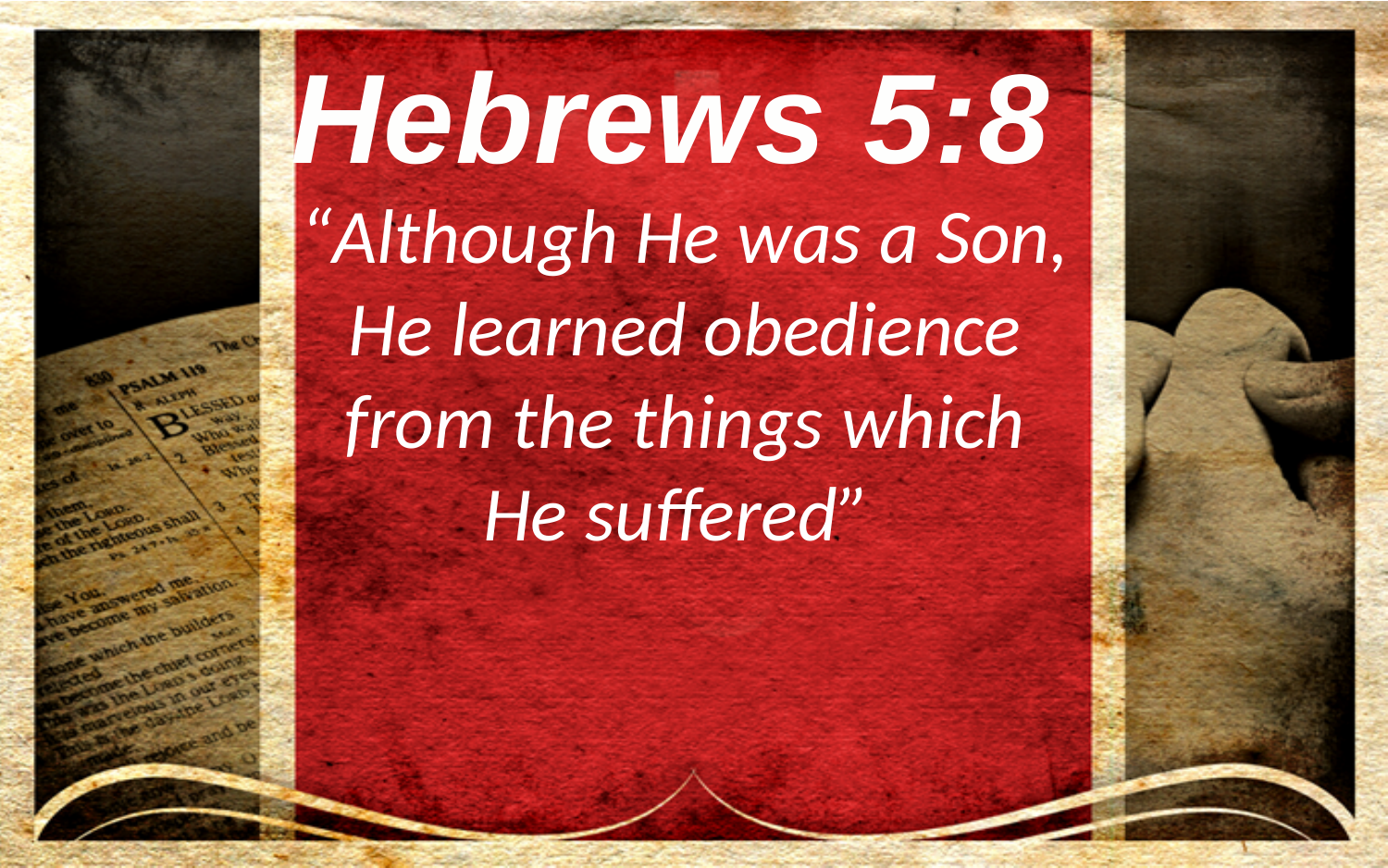

Hebrews 5:8
“Although He was a Son, He learned obedience from the things which He suffered”